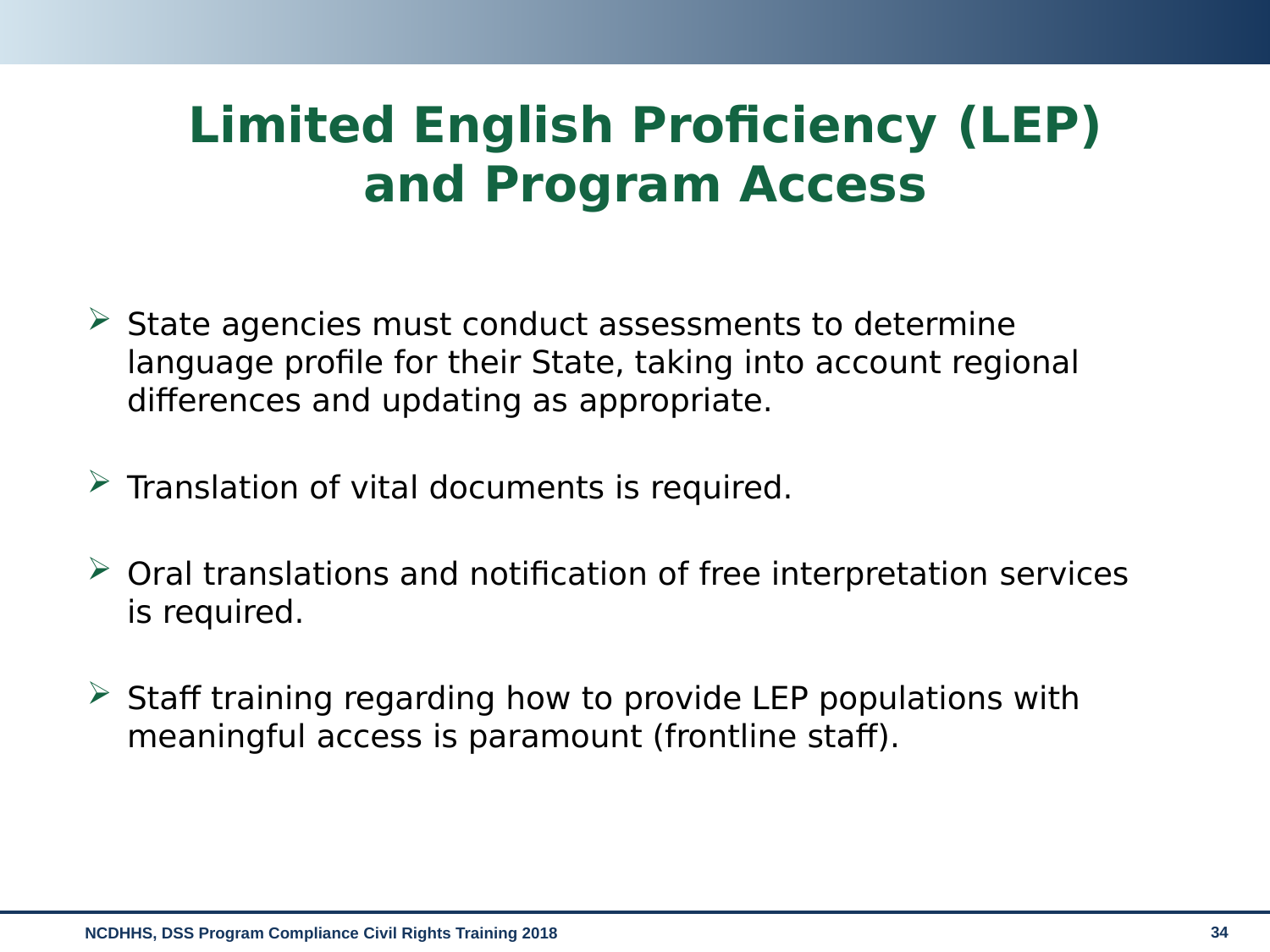

# Limited English Proficiency (LEP) and Program Access
State agencies must conduct assessments to determine  language profile for their State, taking into account regional  differences and updating as appropriate.

Translation of vital documents is required.

Oral translations and notification of free interpretation services
is required.

Staff training regarding how to provide LEP populations with  meaningful access is paramount (frontline staff).